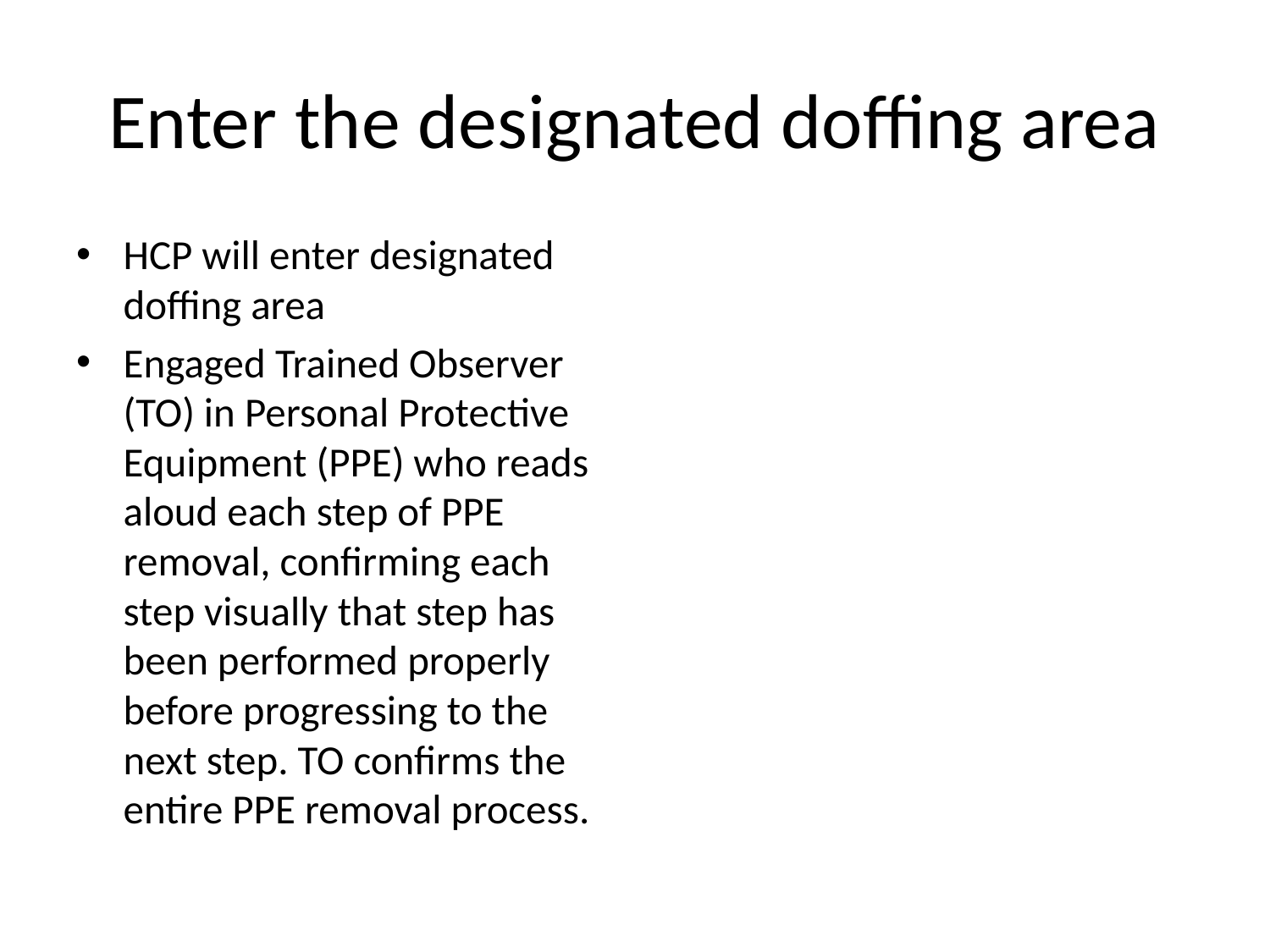

# Enter the designated doffing area
HCP will enter designated doffing area
Engaged Trained Observer (TO) in Personal Protective Equipment (PPE) who reads aloud each step of PPE removal, confirming each step visually that step has been performed properly before progressing to the next step. TO confirms the entire PPE removal process.